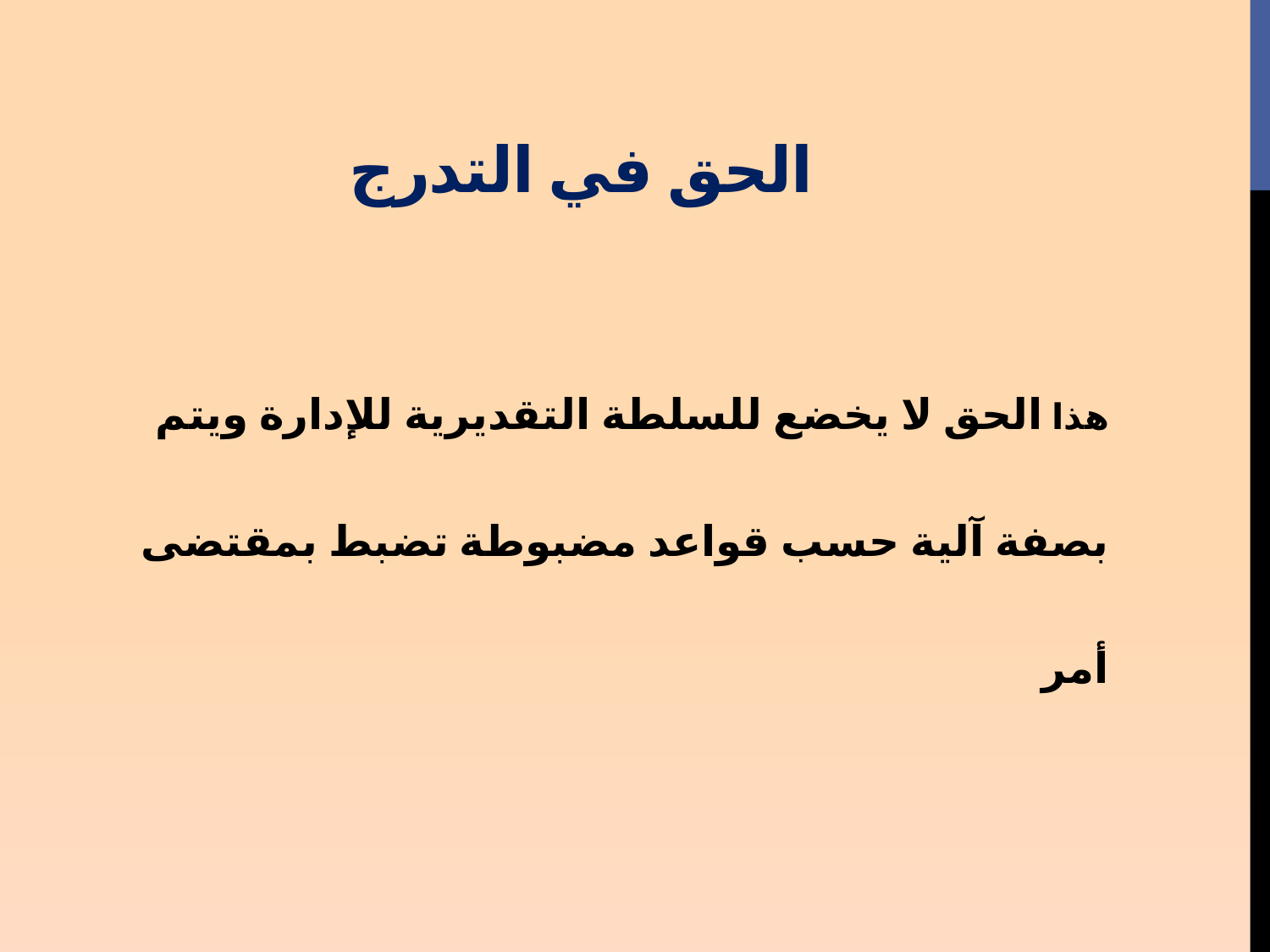

# الحق في التدرج

هذا الحق لا يخضع للسلطة التقديرية للإدارة ويتم بصفة آلية حسب قواعد مضبوطة تضبط بمقتضى أمر